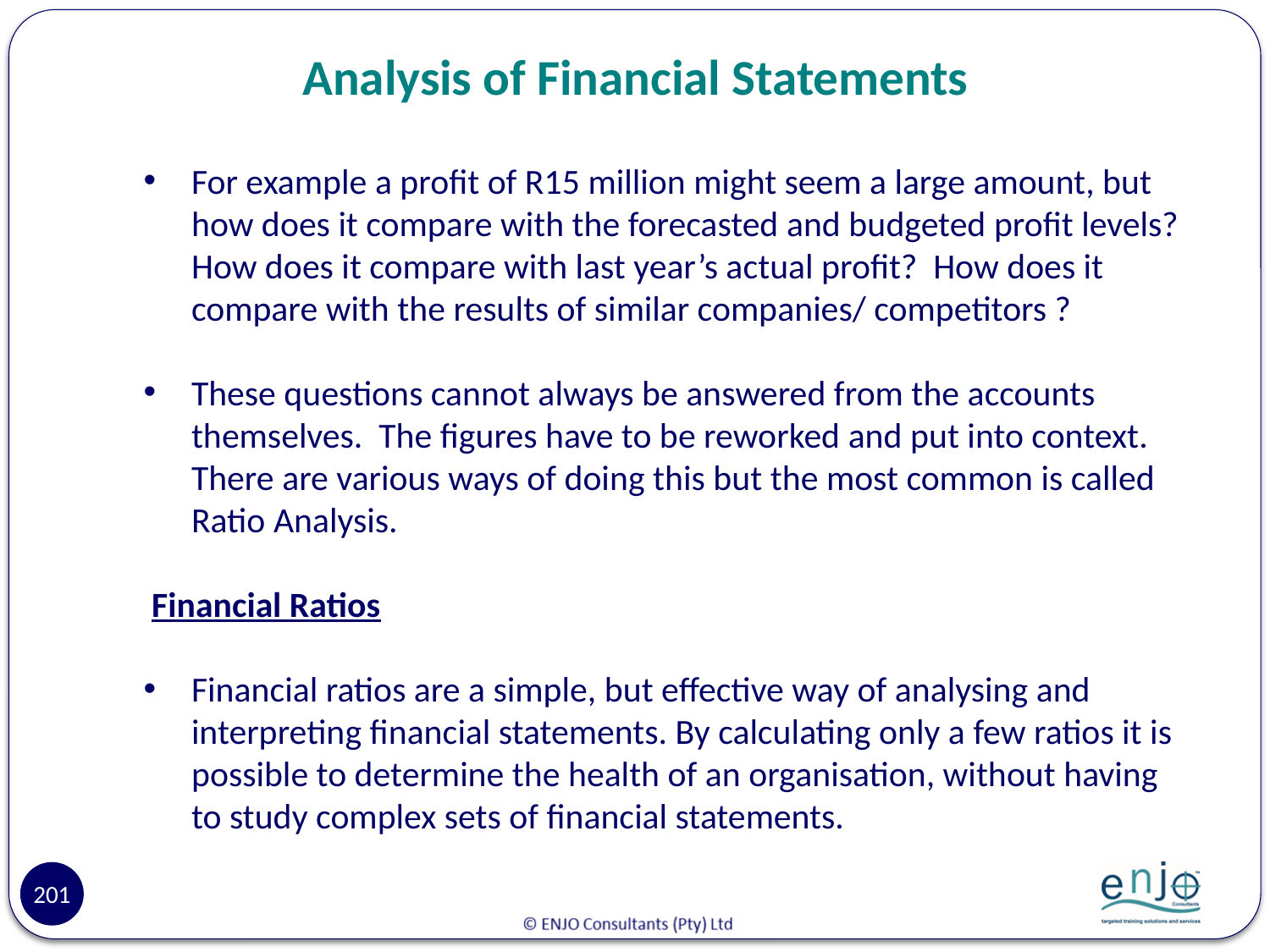

# Analysis of Financial Statements
For example a profit of R15 million might seem a large amount, but how does it compare with the forecasted and budgeted profit levels?  How does it compare with last year’s actual profit?  How does it compare with the results of similar companies/ competitors ?

These questions cannot always be answered from the accounts themselves.  The figures have to be reworked and put into context.  There are various ways of doing this but the most common is called Ratio Analysis.

 Financial Ratios

Financial ratios are a simple, but effective way of analysing and interpreting financial statements. By calculating only a few ratios it is possible to determine the health of an organisation, without having to study complex sets of financial statements.

201